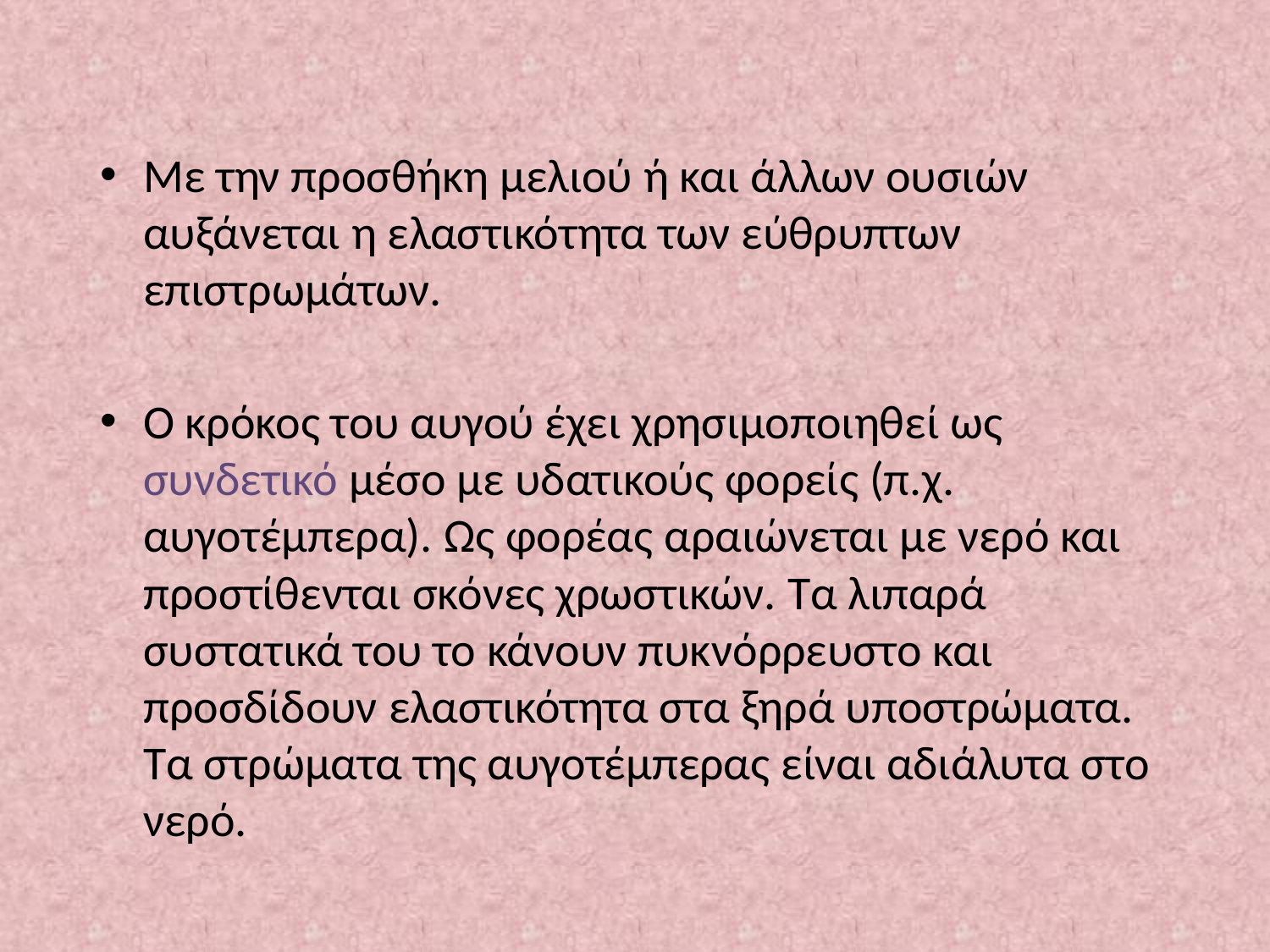

Με την προσθήκη μελιού ή και άλλων ουσιών αυξάνεται η ελαστικότητα των εύθρυπτων επιστρωμάτων.

Ο κρόκος του αυγού έχει χρησιμοποιηθεί ως συνδετικό μέσο με υδατικούς φορείς (π.χ. αυγοτέμπερα). Ως φορέας αραιώνεται με νερό και προστίθενται σκόνες χρωστικών. Τα λιπαρά συστατικά του το κάνουν πυκνόρρευστο και προσδίδουν ελαστικότητα στα ξηρά υποστρώματα. Τα στρώματα της αυγοτέμπερας είναι αδιάλυτα στο νερό.